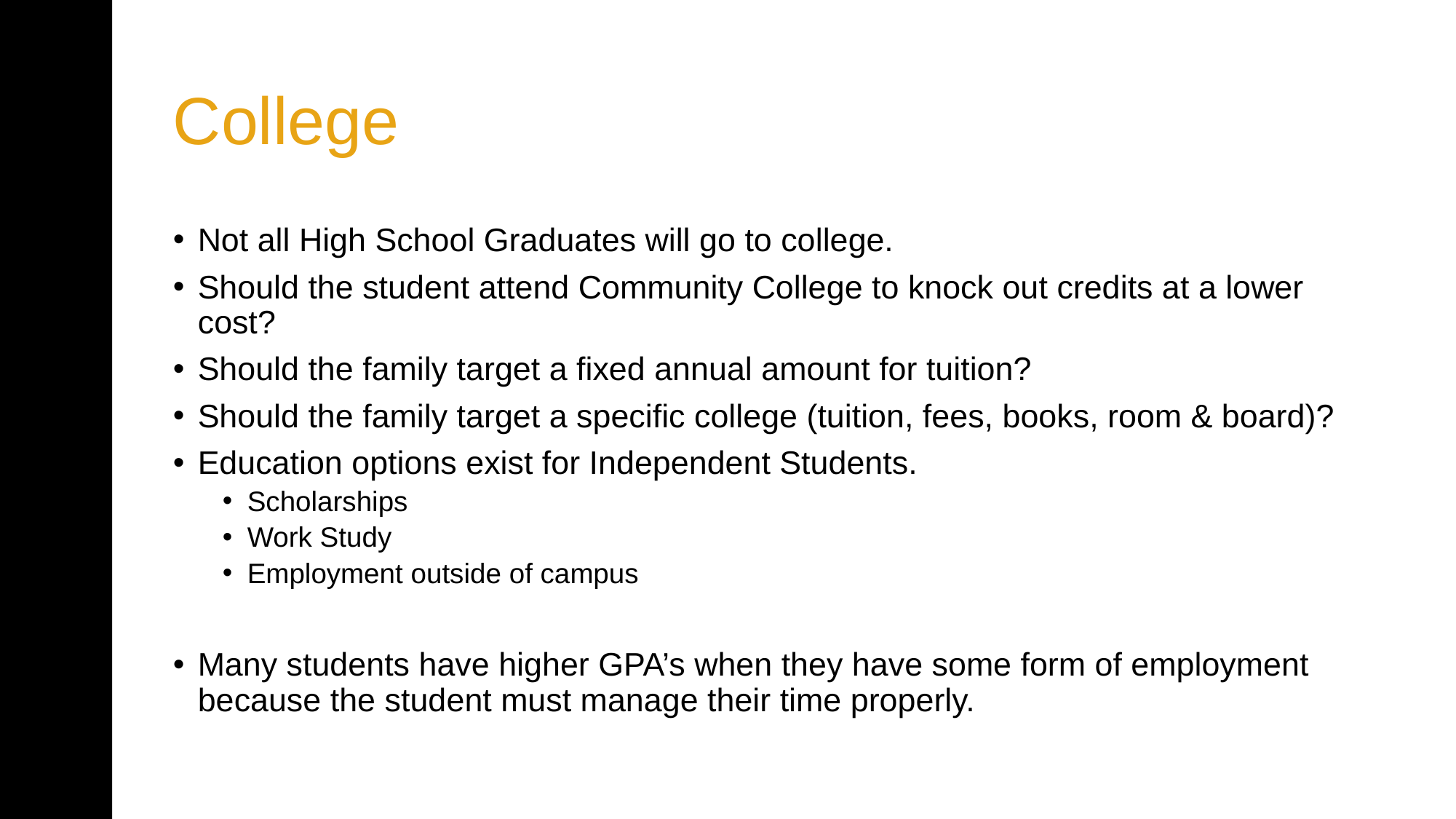

# College
Not all High School Graduates will go to college.
Should the student attend Community College to knock out credits at a lower cost?
Should the family target a fixed annual amount for tuition?
Should the family target a specific college (tuition, fees, books, room & board)?
Education options exist for Independent Students.
Scholarships
Work Study
Employment outside of campus

Many students have higher GPA’s when they have some form of employment because the student must manage their time properly.